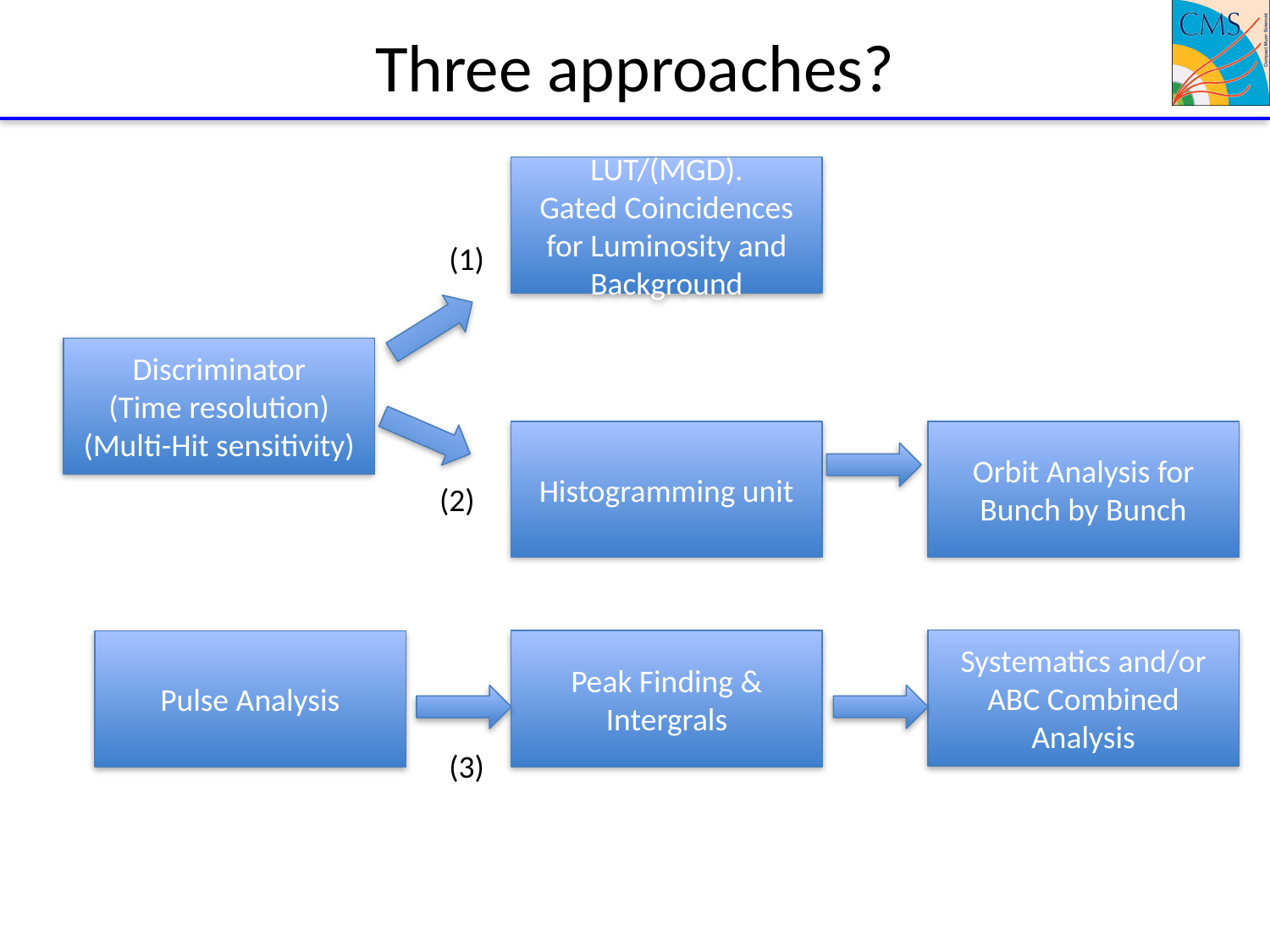

# Three approaches?
LUT/(MGD).
Gated Coincidences for Luminosity and Background
(1)

Discriminator
(Time resolution)
(Multi-Hit sensitivity)

Histogramming unit
Orbit Analysis for Bunch by Bunch

(2)
Systematics and/or ABC Combined Analysis
Peak Finding & Intergrals
Pulse Analysis

(3)